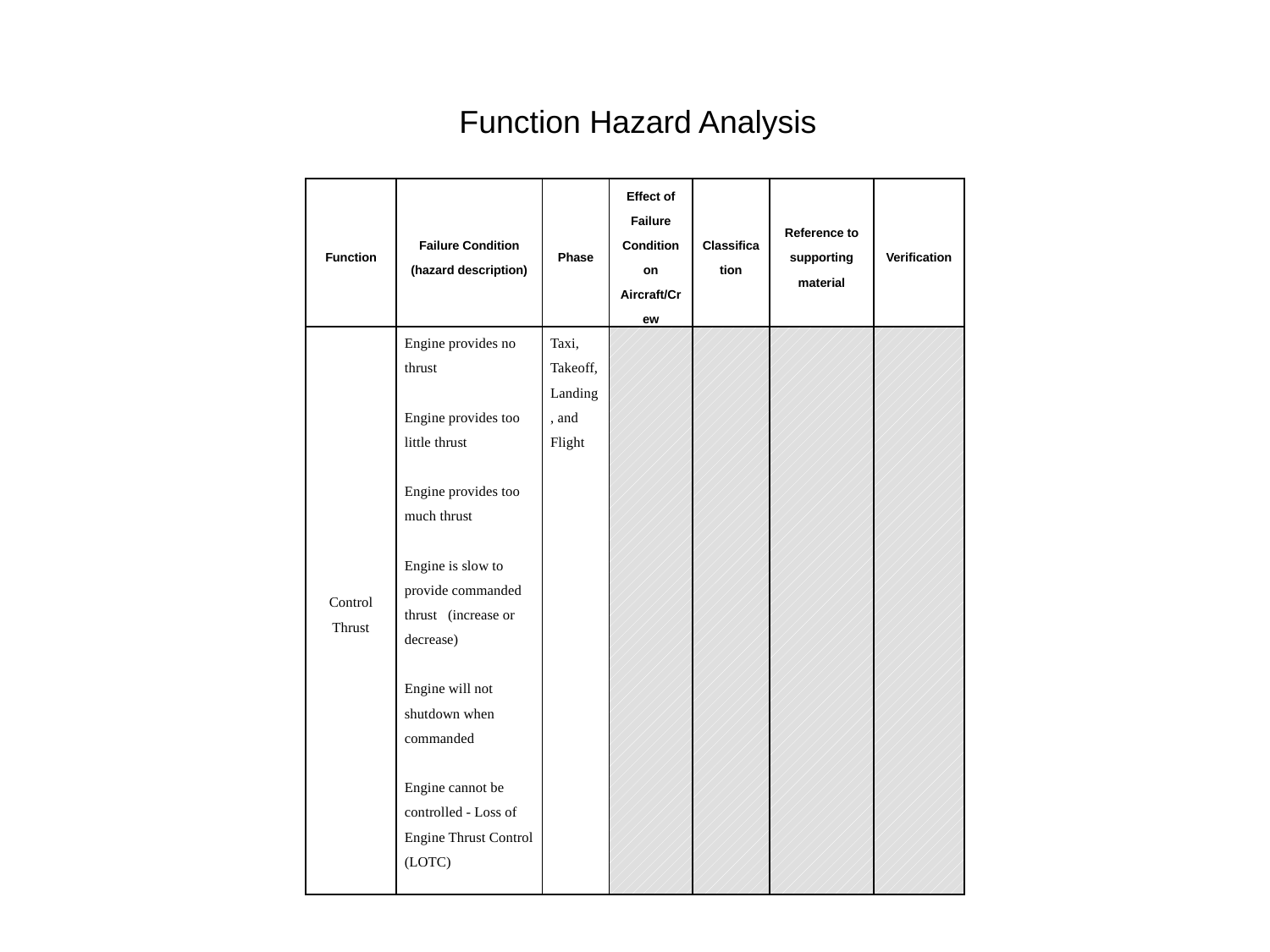

Function Hazard Analysis
| Function | Failure Condition (hazard description) | Phase | Effect of Failure Condition on Aircraft/Crew | Classification | Reference to supporting material | Verification |
| --- | --- | --- | --- | --- | --- | --- |
| Control Thrust | Engine provides no thrust   Engine provides too little thrust   Engine provides too much thrust   Engine is slow to provide commanded thrust (increase or decrease)   Engine will not shutdown when commanded   Engine cannot be controlled - Loss of Engine Thrust Control (LOTC) | Taxi, Takeoff, Landing, and Flight |  |  |  |  |